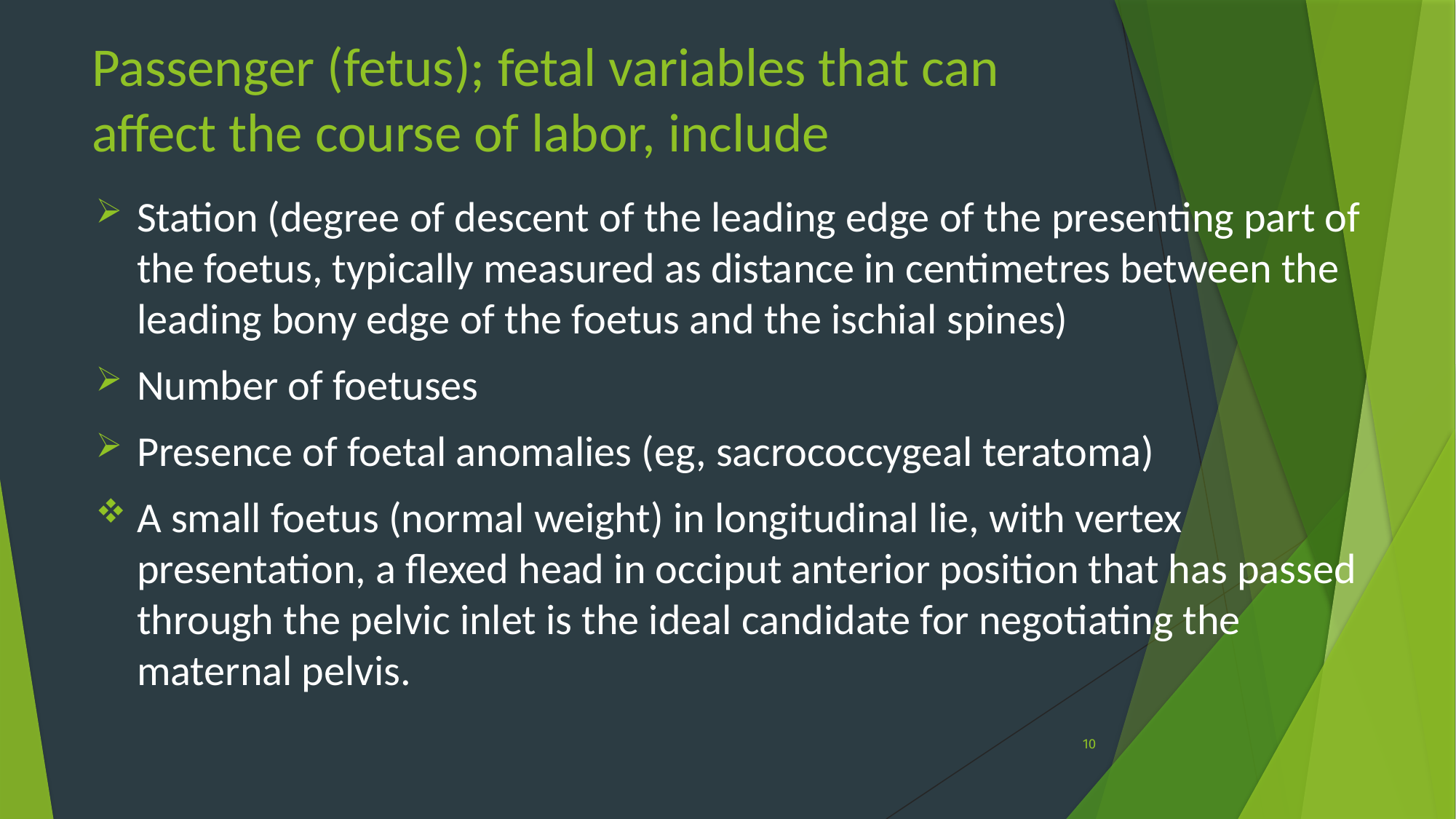

# Passenger (fetus); fetal variables that can affect the course of labor, include
Station (degree of descent of the leading edge of the presenting part of the foetus, typically measured as distance in centimetres between the leading bony edge of the foetus and the ischial spines)
Number of foetuses
Presence of foetal anomalies (eg, sacrococcygeal teratoma)
A small foetus (normal weight) in longitudinal lie, with vertex presentation, a flexed head in occiput anterior position that has passed through the pelvic inlet is the ideal candidate for negotiating the maternal pelvis.
10